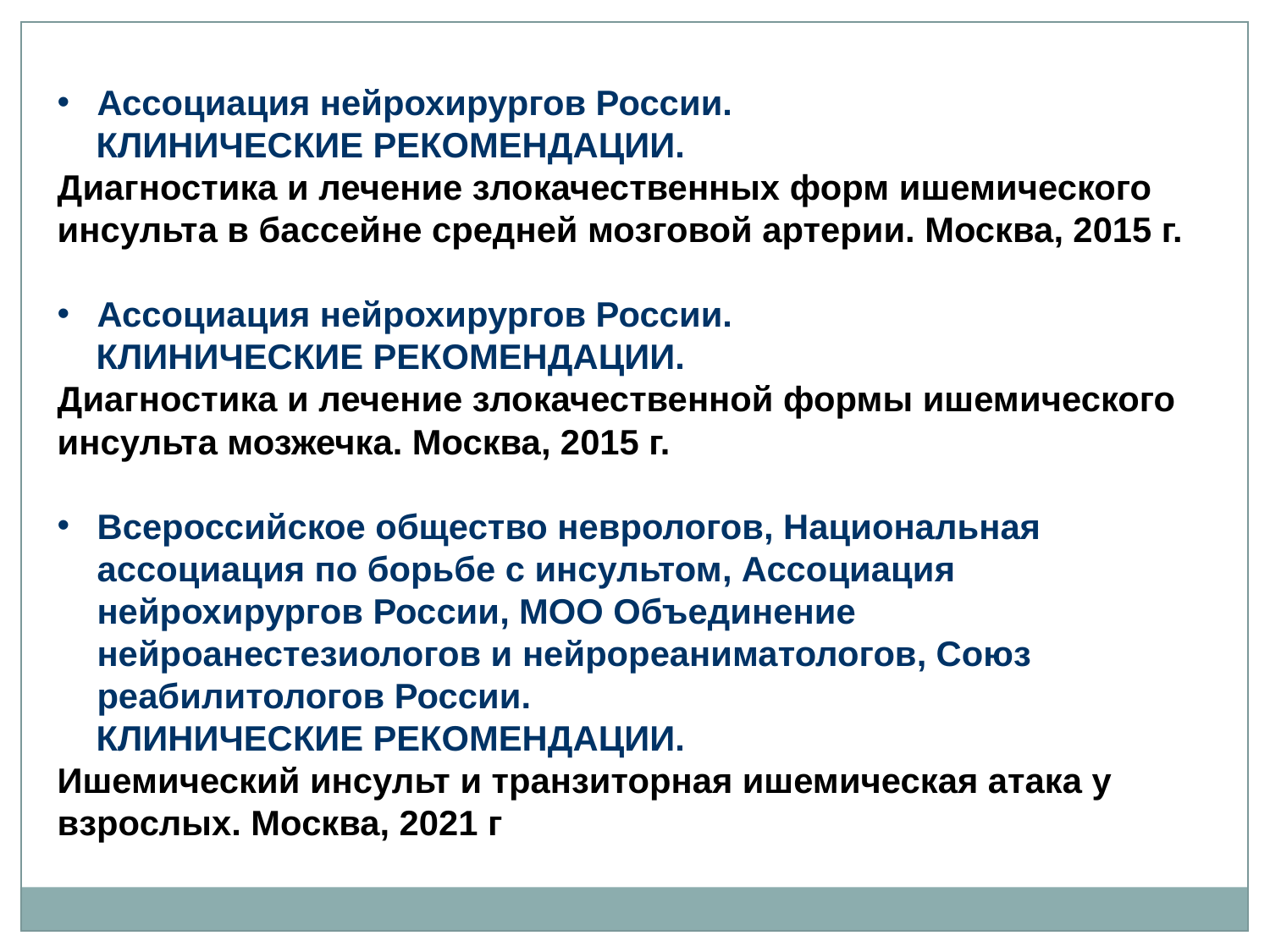

Ассоциация нейрохирургов России.
    КЛИНИЧЕСКИЕ РЕКОМЕНДАЦИИ.
Диагностика и лечение злокачественных форм ишемического инсульта в бассейне средней мозговой артерии. Москва, 2015 г.

Ассоциация нейрохирургов России.
    КЛИНИЧЕСКИЕ РЕКОМЕНДАЦИИ.
Диагностика и лечение злокачественной формы ишемического инсульта мозжечка. Москва, 2015 г.

Всероссийское общество неврологов, Национальная ассоциация по борьбе с инсультом, Ассоциация нейрохирургов России, МОО Объединение нейроанестезиологов и нейрореаниматологов, Союз реабилитологов России.
    КЛИНИЧЕСКИЕ РЕКОМЕНДАЦИИ.
Ишемический инсульт и транзиторная ишемическая атака у взрослых. Москва, 2021 г